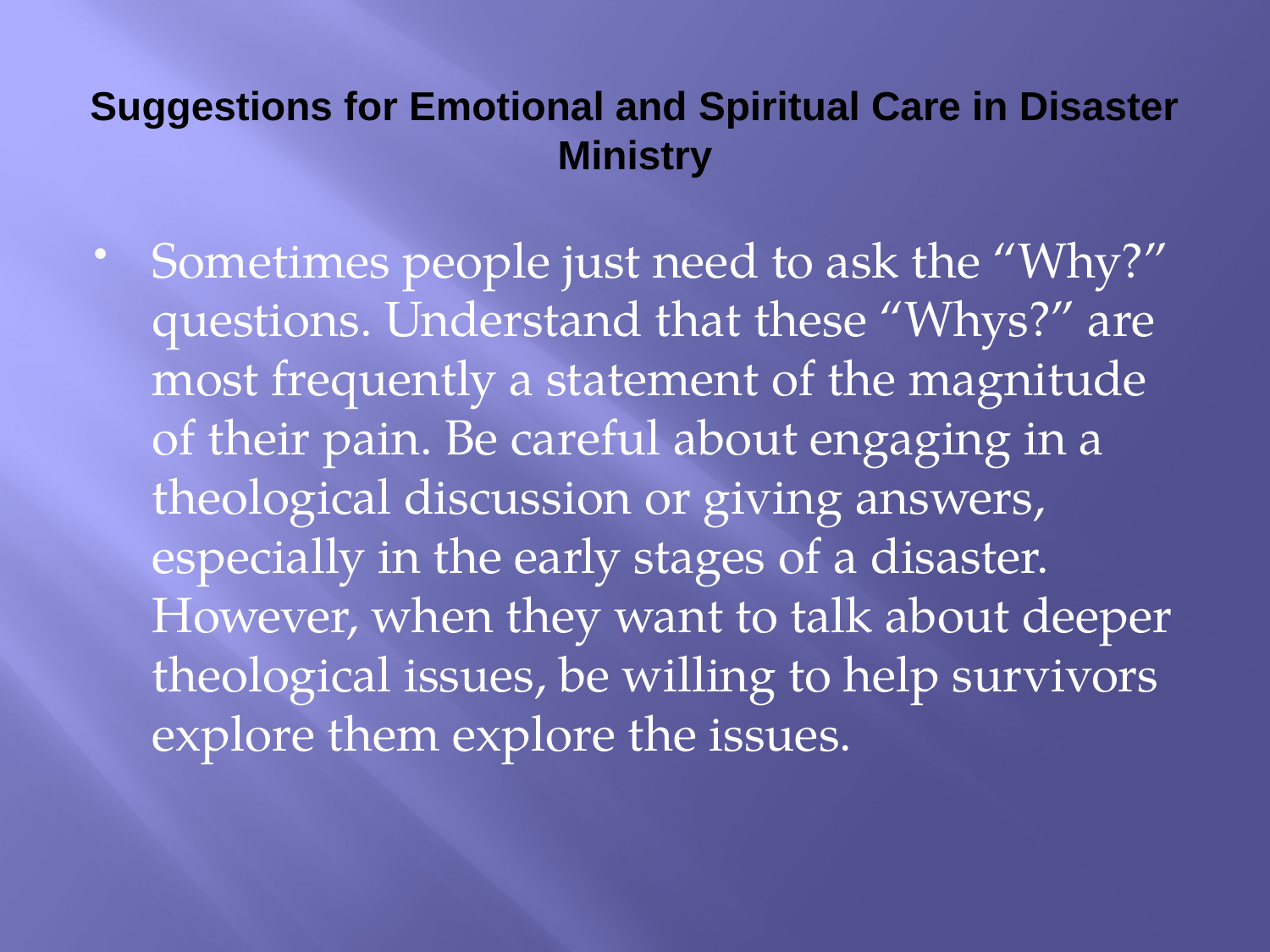

# Suggestions for Emotional and Spiritual Care in Disaster Ministry
Sometimes people just need to ask the “Why?” questions. Understand that these “Whys?” are most frequently a statement of the magnitude of their pain. Be careful about engaging in a theological discussion or giving answers, especially in the early stages of a disaster. However, when they want to talk about deeper theological issues, be willing to help survivors explore them explore the issues.